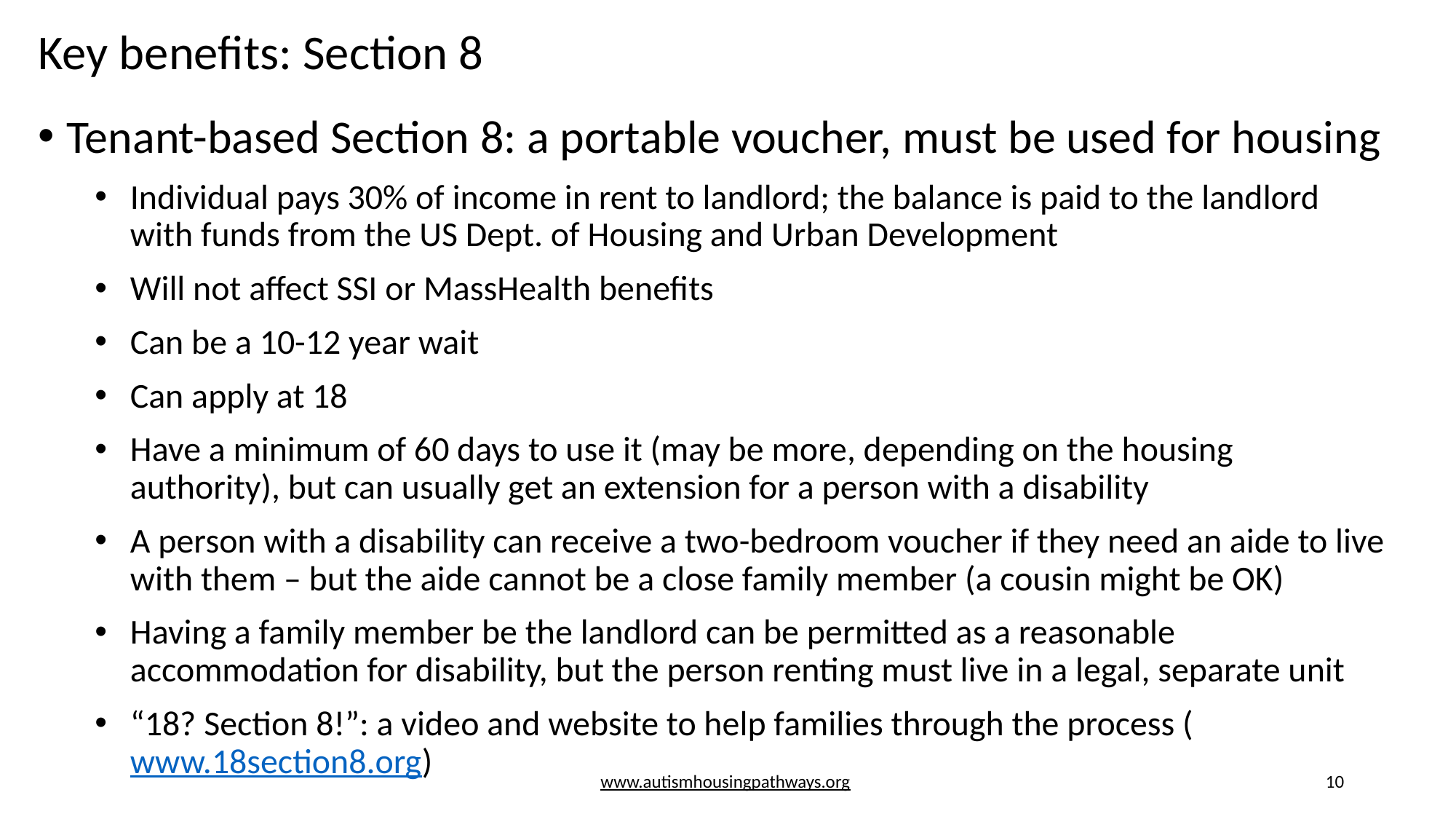

# Key benefits: Section 8
Tenant-based Section 8: a portable voucher, must be used for housing
Individual pays 30% of income in rent to landlord; the balance is paid to the landlord with funds from the US Dept. of Housing and Urban Development
Will not affect SSI or MassHealth benefits
Can be a 10-12 year wait
Can apply at 18
Have a minimum of 60 days to use it (may be more, depending on the housing authority), but can usually get an extension for a person with a disability
A person with a disability can receive a two-bedroom voucher if they need an aide to live with them – but the aide cannot be a close family member (a cousin might be OK)
Having a family member be the landlord can be permitted as a reasonable accommodation for disability, but the person renting must live in a legal, separate unit
“18? Section 8!”: a video and website to help families through the process (www.18section8.org)

www.autismhousingpathways.org
10